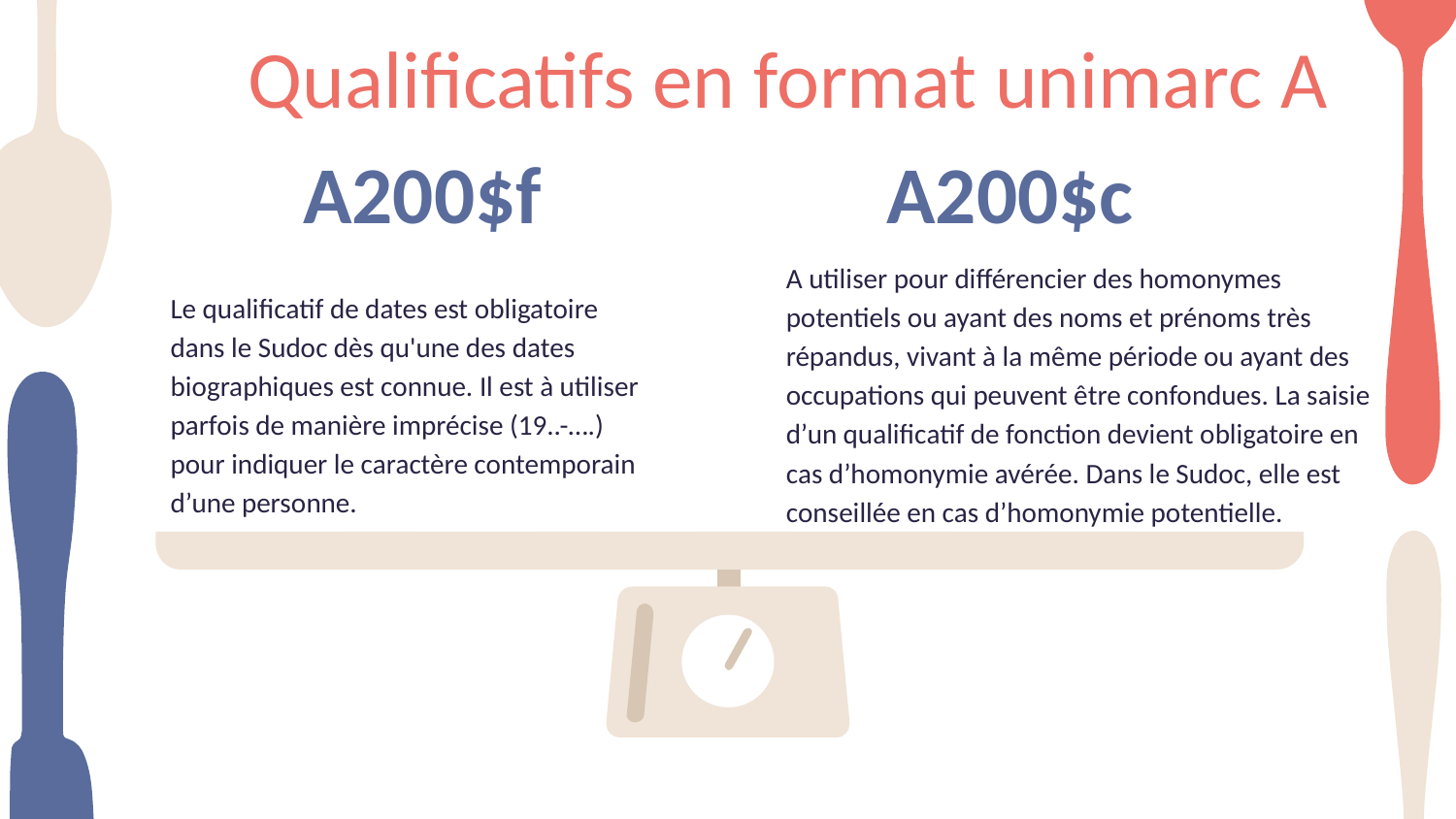

Qualificatifs en format unimarc A
# A200$f
A200$c
Le qualificatif de dates est obligatoire dans le Sudoc dès qu'une des dates biographiques est connue. Il est à utiliser parfois de manière imprécise (19..-….) pour indiquer le caractère contemporain d’une personne.
A utiliser pour différencier des homonymes potentiels ou ayant des noms et prénoms très répandus, vivant à la même période ou ayant des occupations qui peuvent être confondues. La saisie d’un qualificatif de fonction devient obligatoire en cas d’homonymie avérée. Dans le Sudoc, elle est conseillée en cas d’homonymie potentielle.